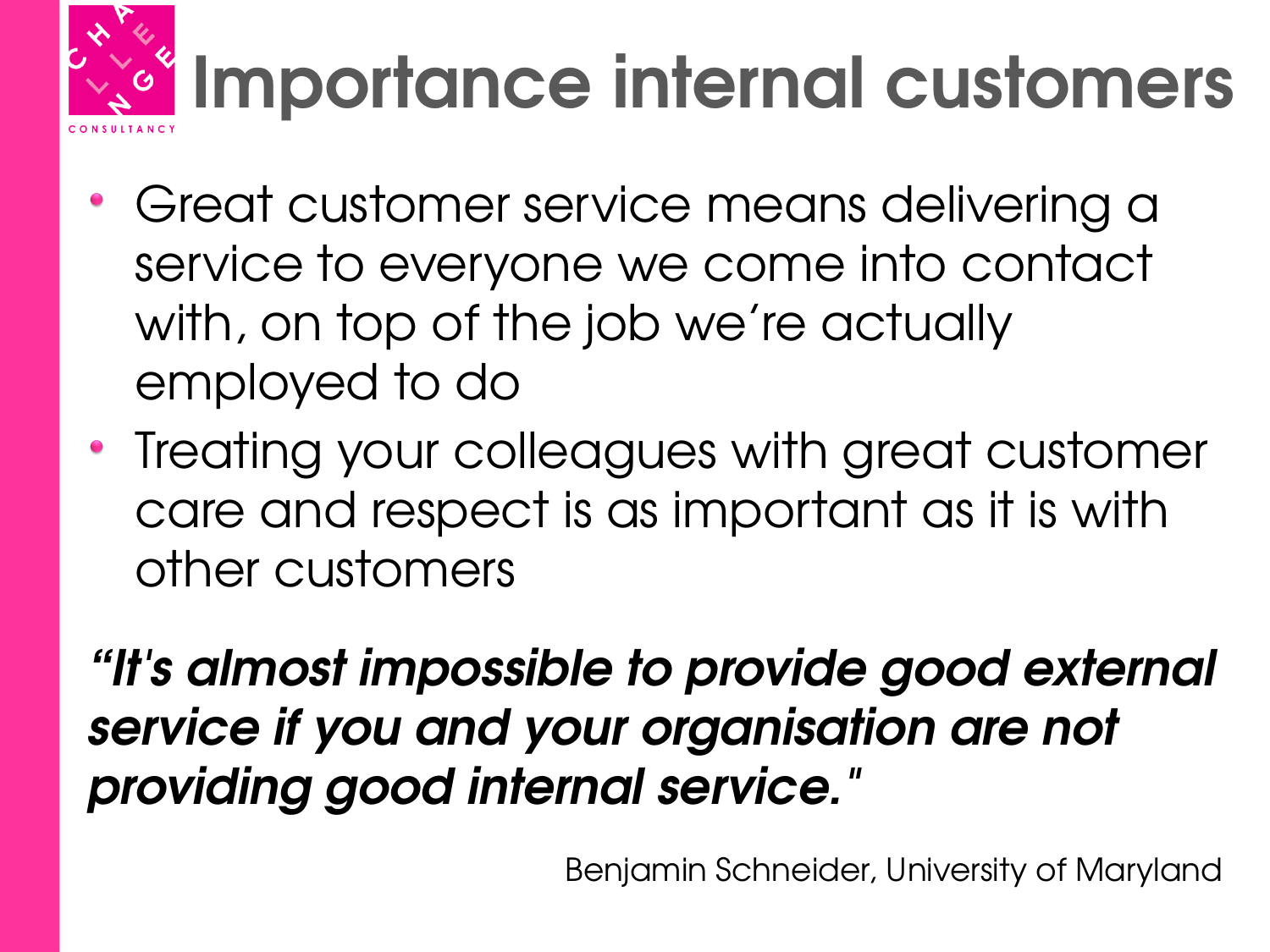

# Importance internal customers
Great customer service means delivering a service to everyone we come into contact with, on top of the job we’re actually employed to do
Treating your colleagues with great customer care and respect is as important as it is with other customers

“It's almost impossible to provide good external service if you and your organisation are not providing good internal service."
	Benjamin Schneider, University of Maryland